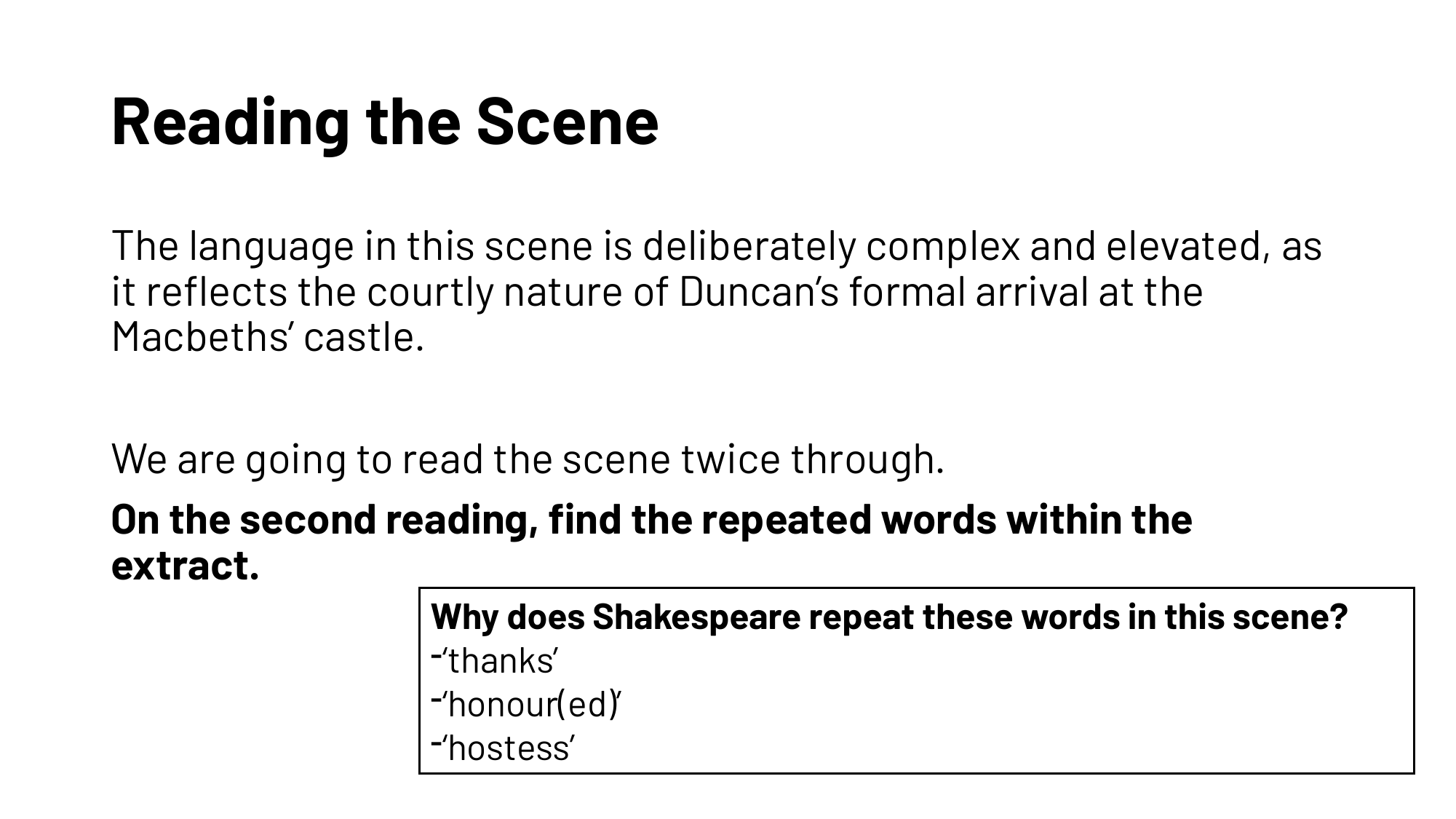

# Reading the Scene
The language in this scene is deliberately complex and elevated, as it reflects the courtly nature of Duncan’s formal arrival at the Macbeths’ castle.

We are going to read the scene twice through.
On the second reading, find the repeated words within the extract.
Why does Shakespeare repeat these words in this scene?
‘thanks’
‘honour(ed)’
‘hostess’